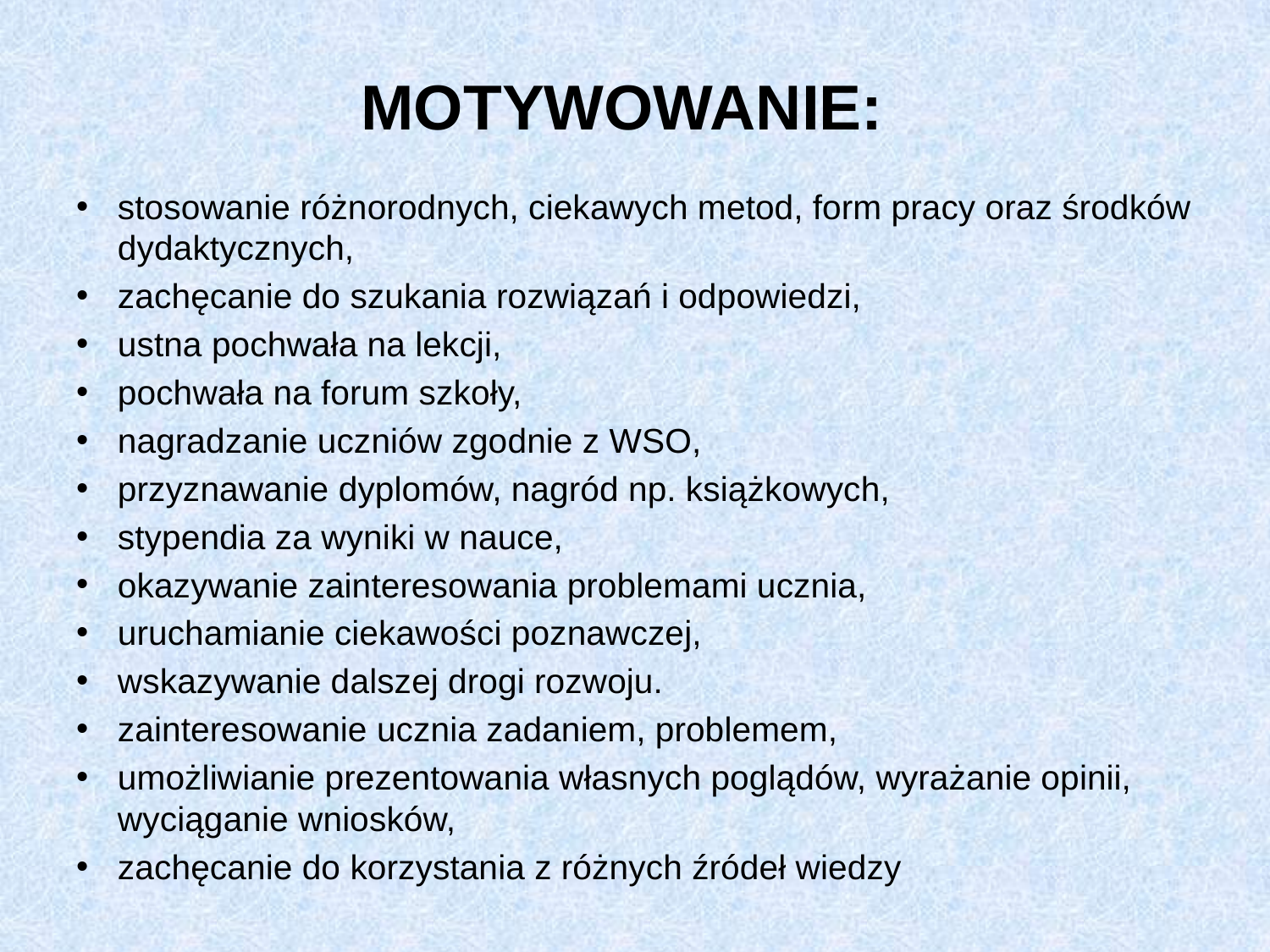

# MOTYWOWANIE:
stosowanie różnorodnych, ciekawych metod, form pracy oraz środków dydaktycznych,
zachęcanie do szukania rozwiązań i odpowiedzi,
ustna pochwała na lekcji,
pochwała na forum szkoły,
nagradzanie uczniów zgodnie z WSO,
przyznawanie dyplomów, nagród np. książkowych,
stypendia za wyniki w nauce,
okazywanie zainteresowania problemami ucznia,
uruchamianie ciekawości poznawczej,
wskazywanie dalszej drogi rozwoju.
zainteresowanie ucznia zadaniem, problemem,
umożliwianie prezentowania własnych poglądów, wyrażanie opinii, wyciąganie wniosków,
zachęcanie do korzystania z różnych źródeł wiedzy